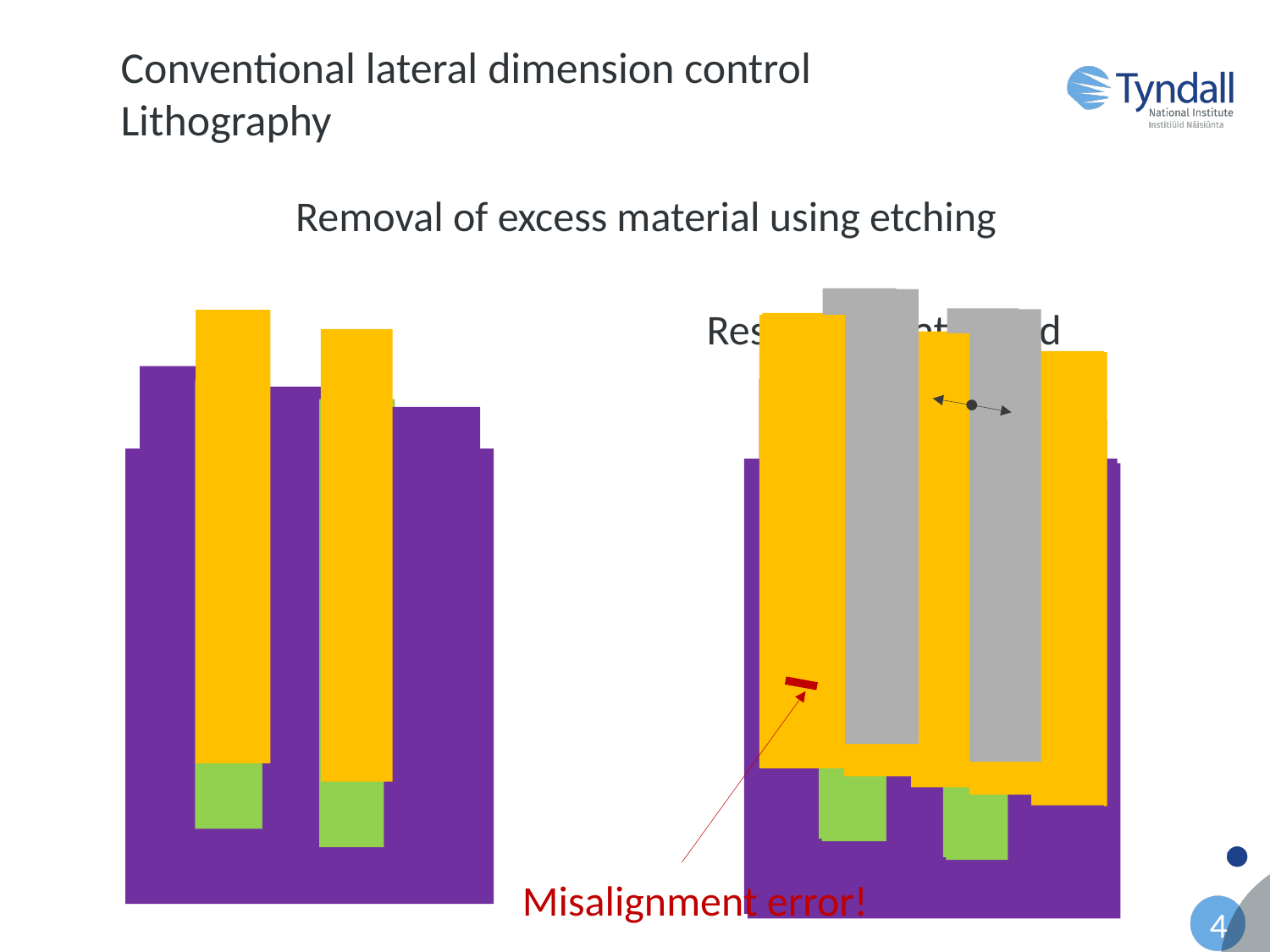

Conventional lateral dimension control Lithography
Removal of excess material using etching

Resist film patterned
by lithography

Misalignment error!
4